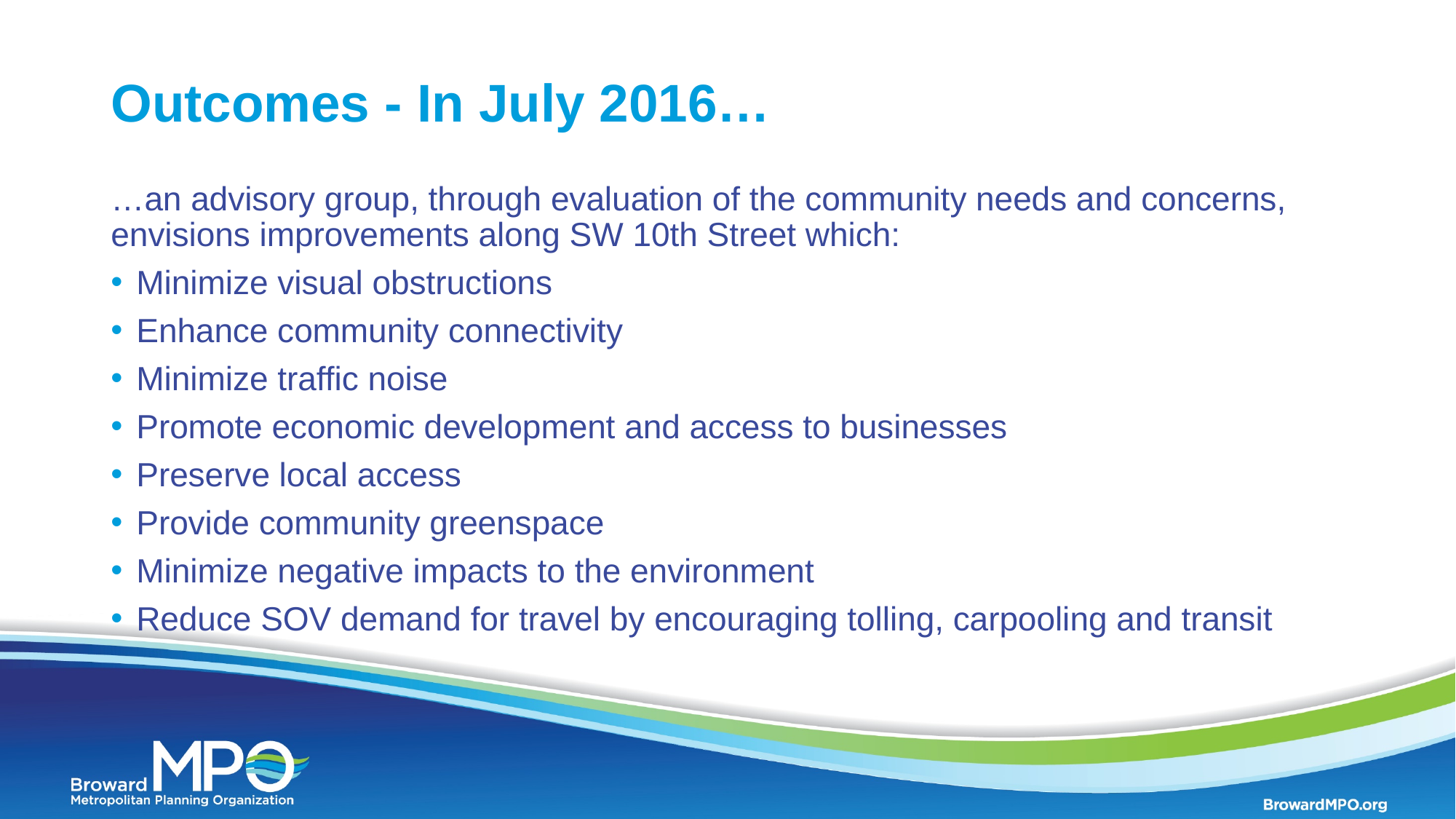

# Outcomes - In July 2016…
…an advisory group, through evaluation of the community needs and concerns, envisions improvements along SW 10th Street which:
Minimize visual obstructions
Enhance community connectivity
Minimize traffic noise
Promote economic development and access to businesses
Preserve local access
Provide community greenspace
Minimize negative impacts to the environment
Reduce SOV demand for travel by encouraging tolling, carpooling and transit